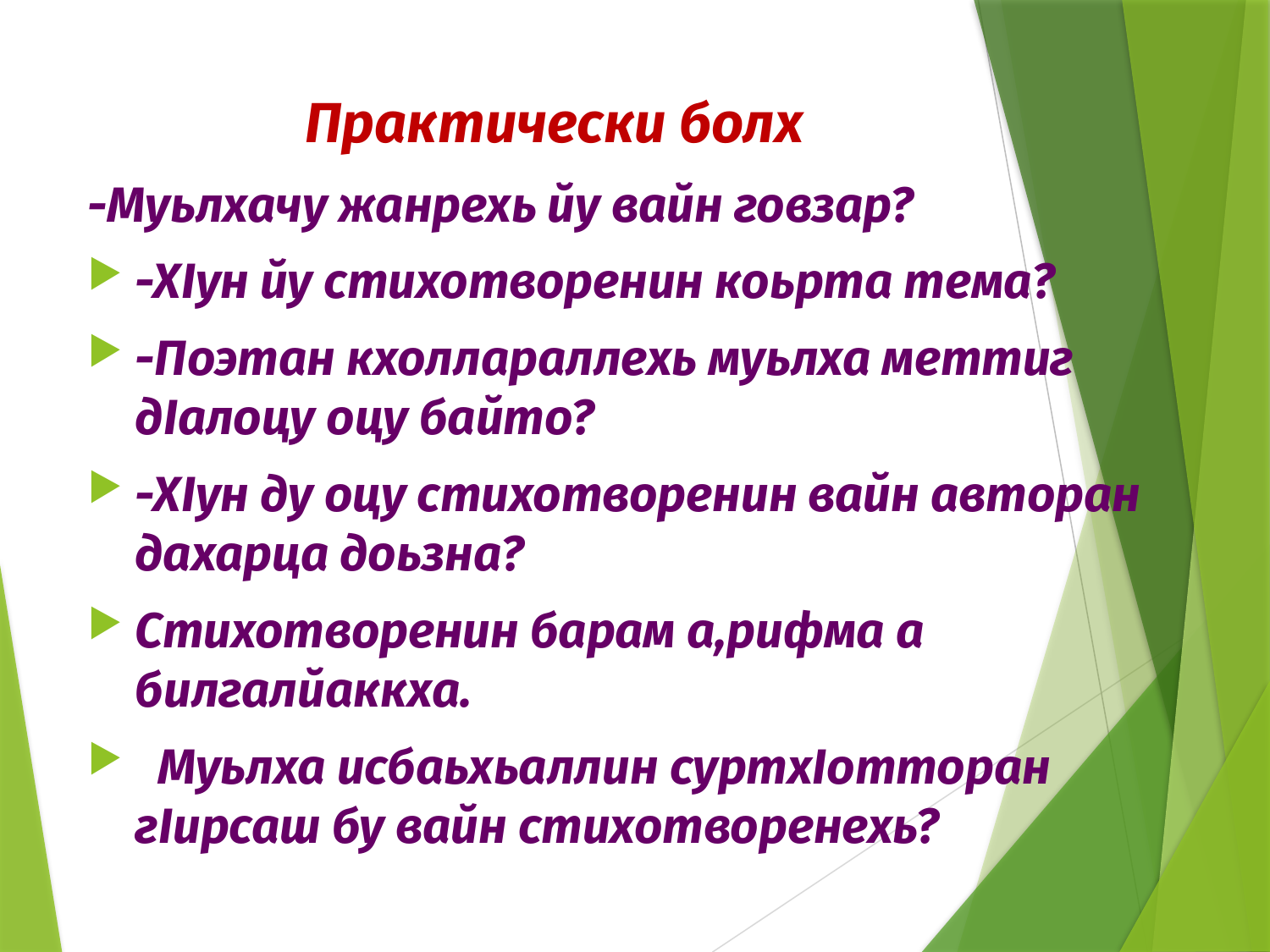

# Практически болх
-Муьлхачу жанрехь йу вайн говзар?
-ХIун йу стихотворенин коьрта тема?
-Поэтан кхоллараллехь муьлха меттиг дIалоцу оцу байто?
-ХIун ду оцу стихотворенин вайн авторан дахарца доьзна?
Стихотворенин барам а,рифма а билгалйаккха.
  Муьлха исбаьхьаллин суртхIотторан гIирсаш бу вайн стихотворенехь?